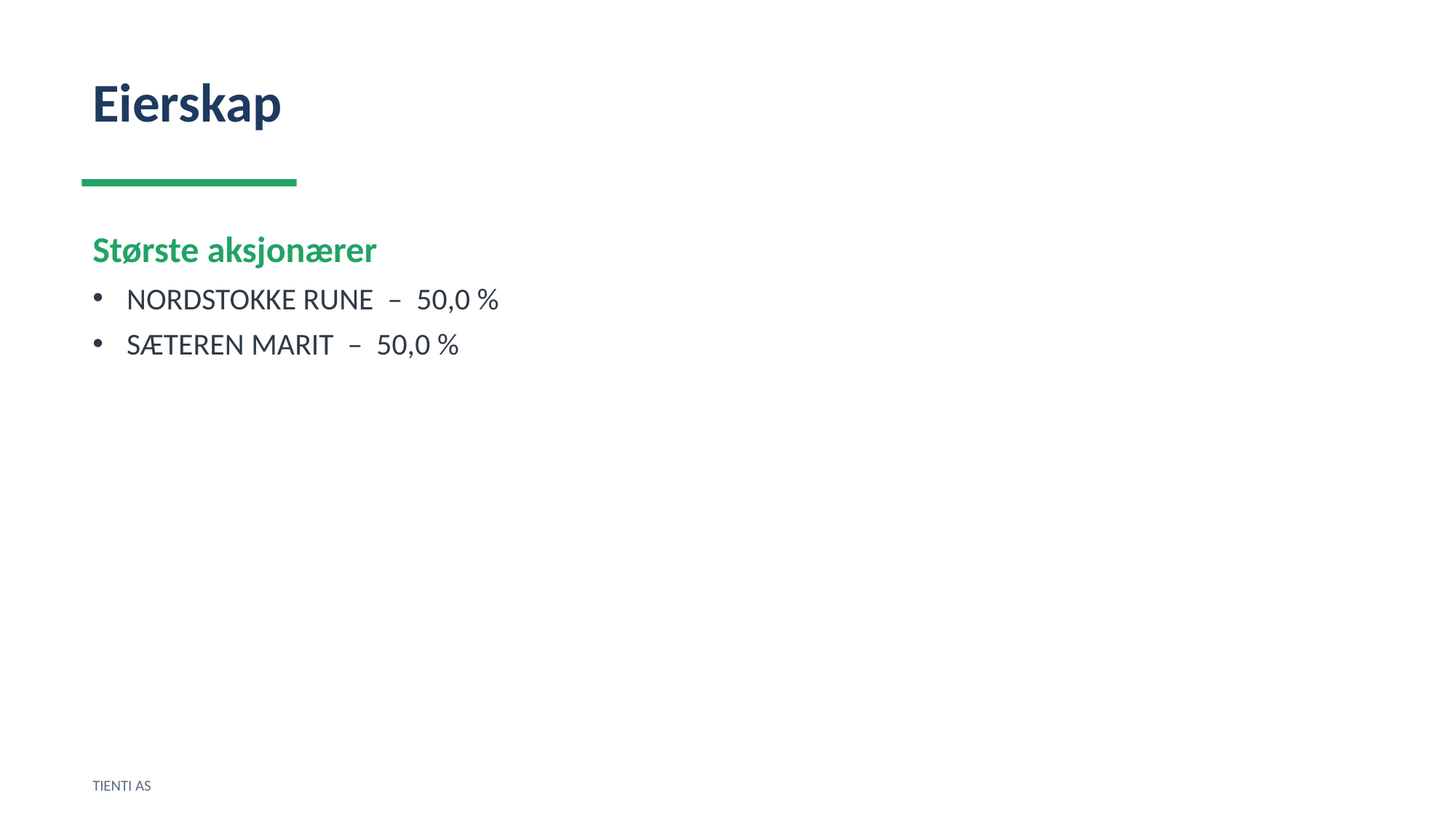

Eierskap

Største aksjonærer
NORDSTOKKE RUNE  –  50,0 %
SÆTEREN MARIT  –  50,0 %
TIENTI AS